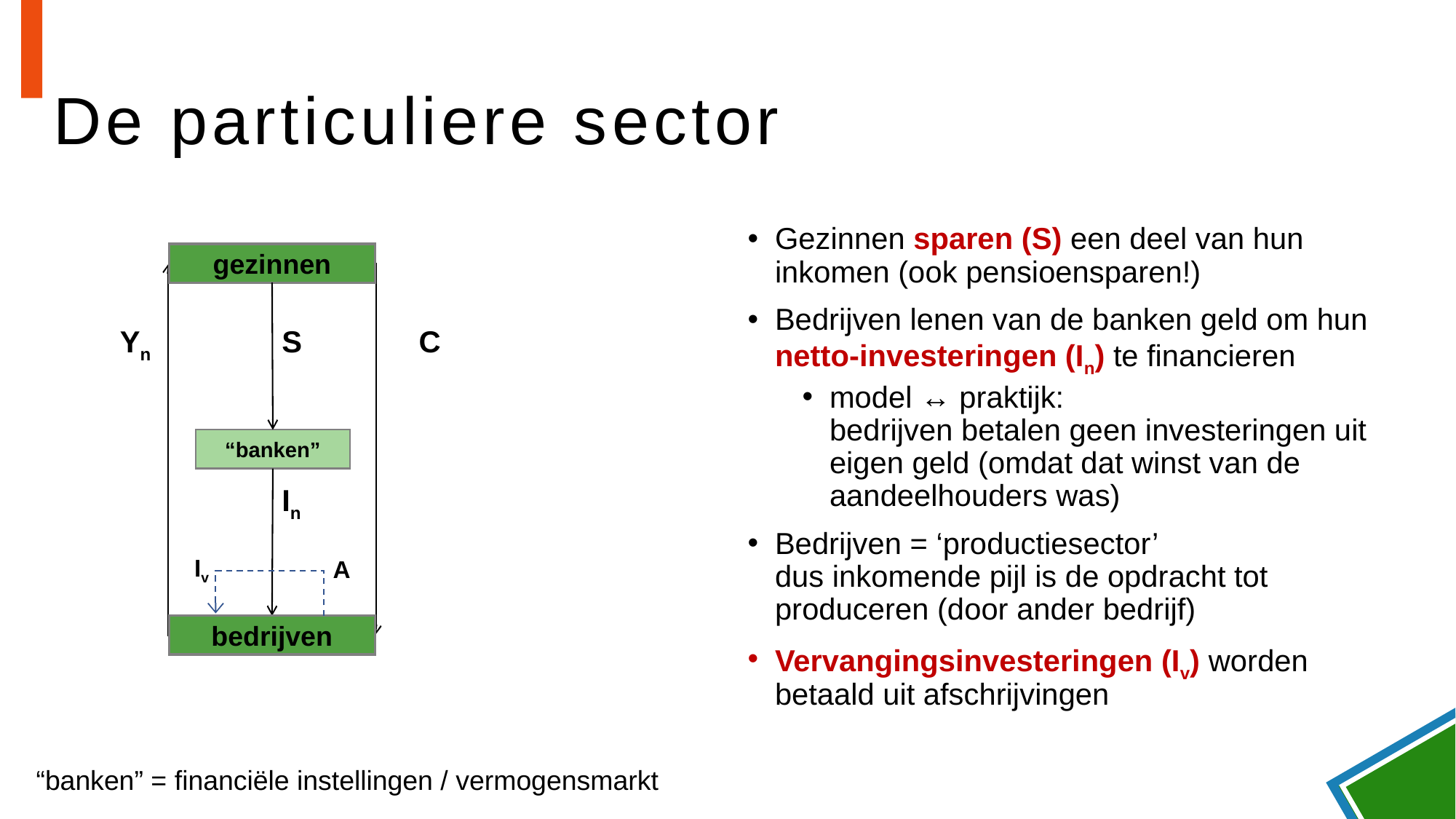

# De particuliere sector
Gezinnen sparen (S) een deel van hun inkomen (ook pensioensparen!)
Bedrijven lenen van de banken geld om hun netto-investeringen (In) te financieren
model ↔ praktijk:
bedrijven betalen geen investeringen uit eigen geld (omdat dat winst van de aandeelhouders was)
Bedrijven = ‘productiesector’
dus inkomende pijl is de opdracht tot produceren (door ander bedrijf)
Vervangingsinvesteringen (Iv) worden betaald uit afschrijvingen

gezinnen
Yn
S
C
“banken”
In
Iv
A

bedrijven
“banken” = financiële instellingen / vermogensmarkt